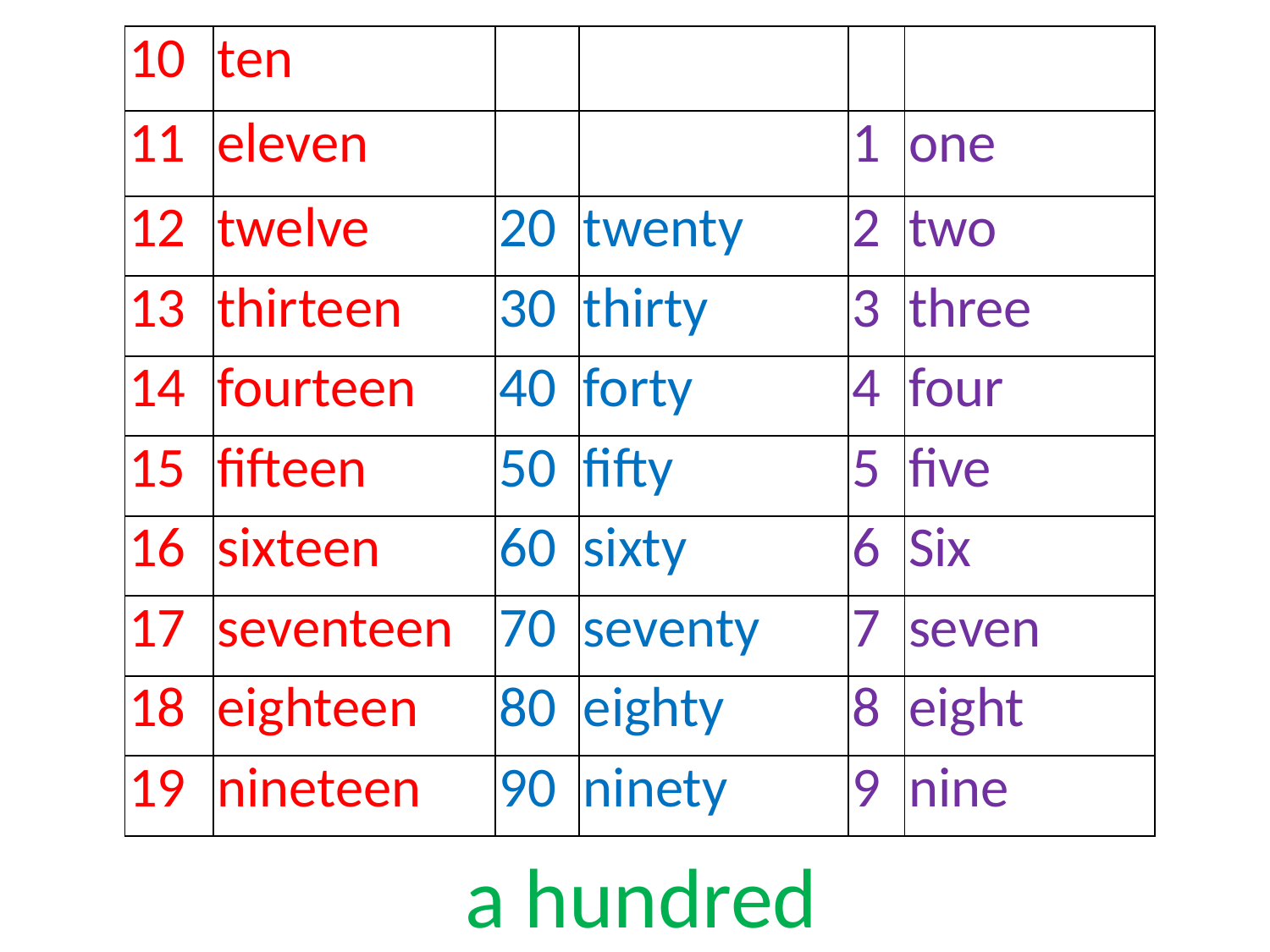

| 10 | ten |  |  |  |  |
| --- | --- | --- | --- | --- | --- |
| 11 | eleven |  |  | 1 | one |
| 12 | twelve | 20 | twenty | 2 | two |
| 13 | thirteen | 30 | thirty | 3 | three |
| 14 | fourteen | 40 | forty | 4 | four |
| 15 | fifteen | 50 | fifty | 5 | five |
| 16 | sixteen | 60 | sixty | 6 | Six |
| 17 | seventeen | 70 | seventy | 7 | seven |
| 18 | eighteen | 80 | eighty | 8 | eight |
| 19 | nineteen | 90 | ninety | 9 | nine |
             a hundred